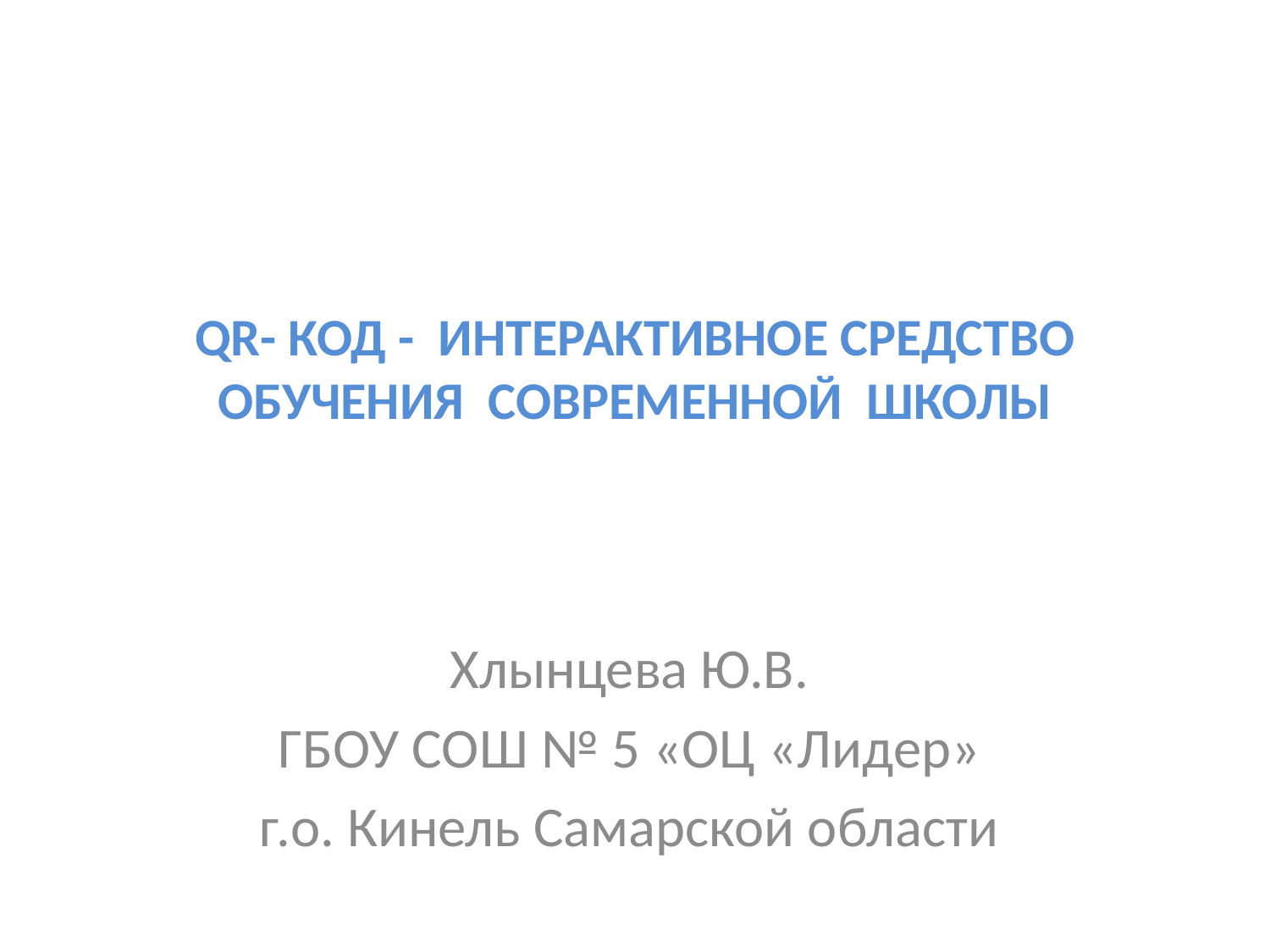

# QR- КОД -  ИНТЕРАКТИВНОЕ СРЕДСТВО ОБУЧЕНИЯ  СОВРЕМЕННОЙ  ШКОЛЫ
Хлынцева Ю.В.
ГБОУ СОШ № 5 «ОЦ «Лидер»
г.о. Кинель Самарской области